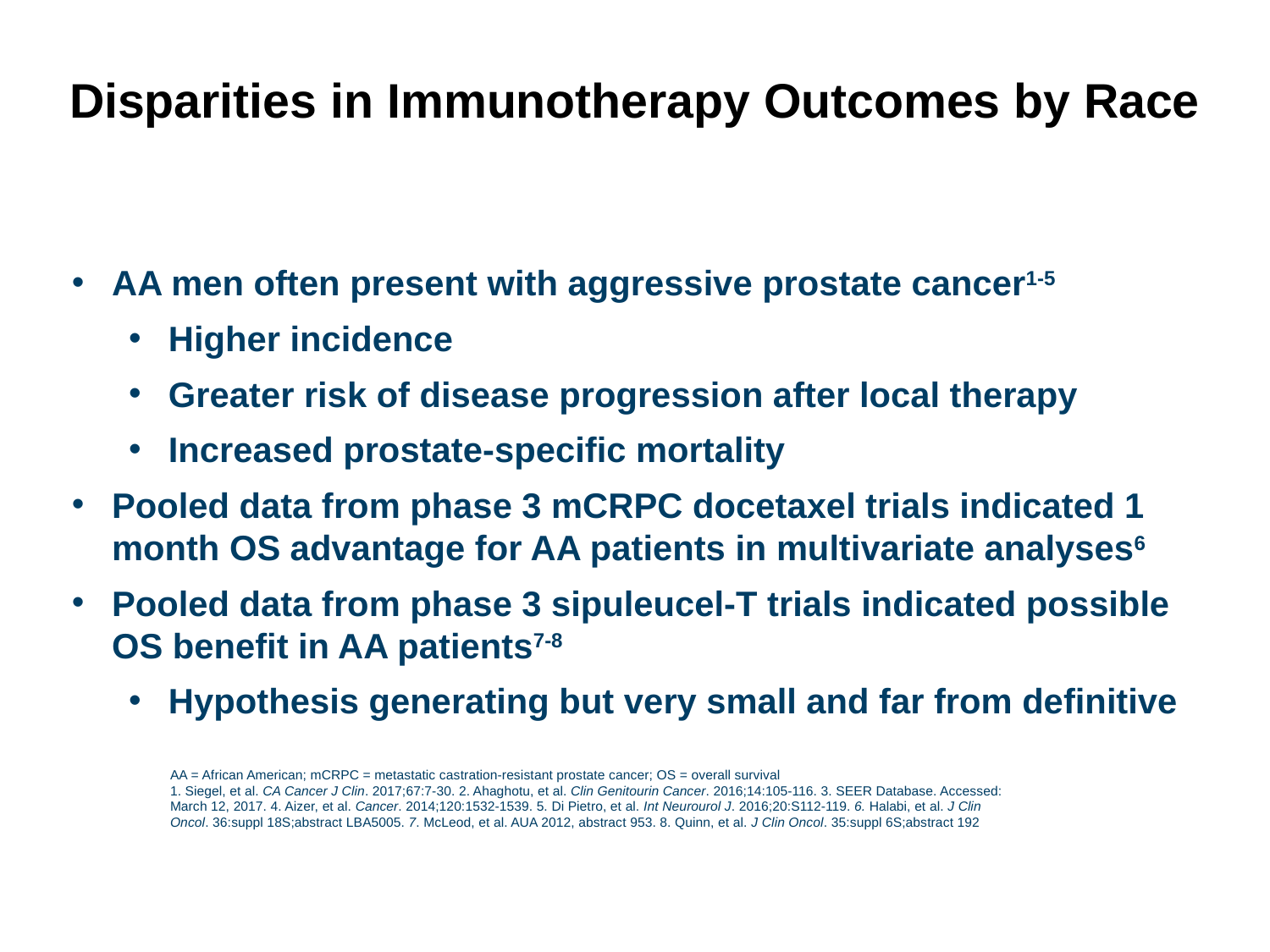

Disparities in Immunotherapy Outcomes by Race
AA men often present with aggressive prostate cancer1-5
Higher incidence
Greater risk of disease progression after local therapy
Increased prostate-specific mortality
Pooled data from phase 3 mCRPC docetaxel trials indicated 1 month OS advantage for AA patients in multivariate analyses6
Pooled data from phase 3 sipuleucel-T trials indicated possible OS benefit in AA patients7-8
Hypothesis generating but very small and far from definitive

AA = African American; mCRPC = metastatic castration-resistant prostate cancer; OS = overall survival
1. Siegel, et al. CA Cancer J Clin. 2017;67:7-30. 2. Ahaghotu, et al. Clin Genitourin Cancer. 2016;14:105-116. 3. SEER Database. Accessed: March 12, 2017. 4. Aizer, et al. Cancer. 2014;120:1532-1539. 5. Di Pietro, et al. Int Neurourol J. 2016;20:S112-119. 6. Halabi, et al. J Clin Oncol. 36:suppl 18S;abstract LBA5005. 7. McLeod, et al. AUA 2012, abstract 953. 8. Quinn, et al. J Clin Oncol. 35:suppl 6S;abstract 192